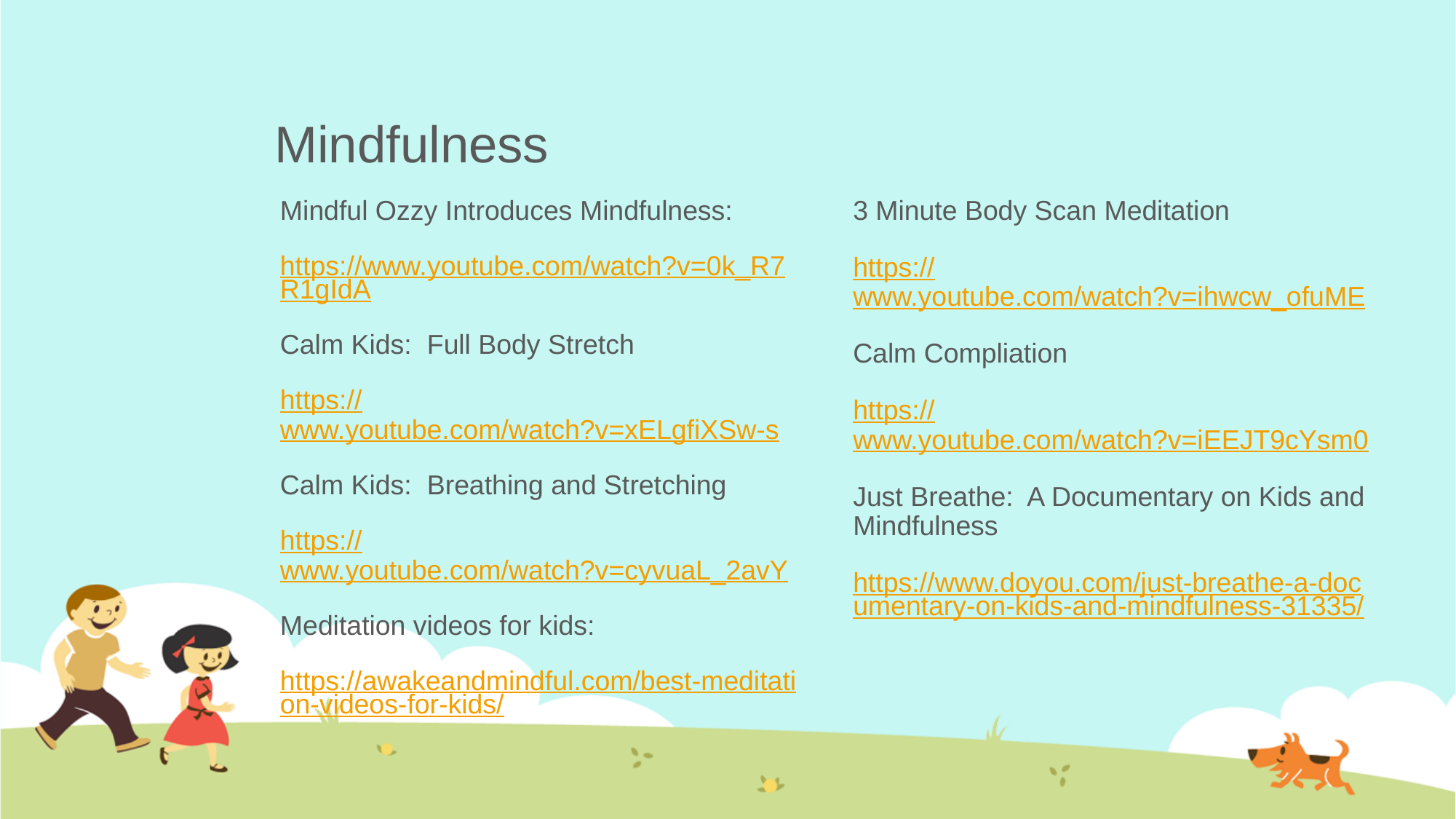

# Mindfulness
Mindful Ozzy Introduces Mindfulness:
https://www.youtube.com/watch?v=0k_R7R1gIdA
Calm Kids:  Full Body Stretch
https://www.youtube.com/watch?v=xELgfiXSw-s
Calm Kids:  Breathing and Stretching
https://www.youtube.com/watch?v=cyvuaL_2avY
Meditation videos for kids:
https://awakeandmindful.com/best-meditation-videos-for-kids/

3 Minute Body Scan Meditation
https://www.youtube.com/watch?v=ihwcw_ofuME
Calm Compliation
https://www.youtube.com/watch?v=iEEJT9cYsm0
Just Breathe:  A Documentary on Kids and Mindfulness
https://www.doyou.com/just-breathe-a-documentary-on-kids-and-mindfulness-31335/